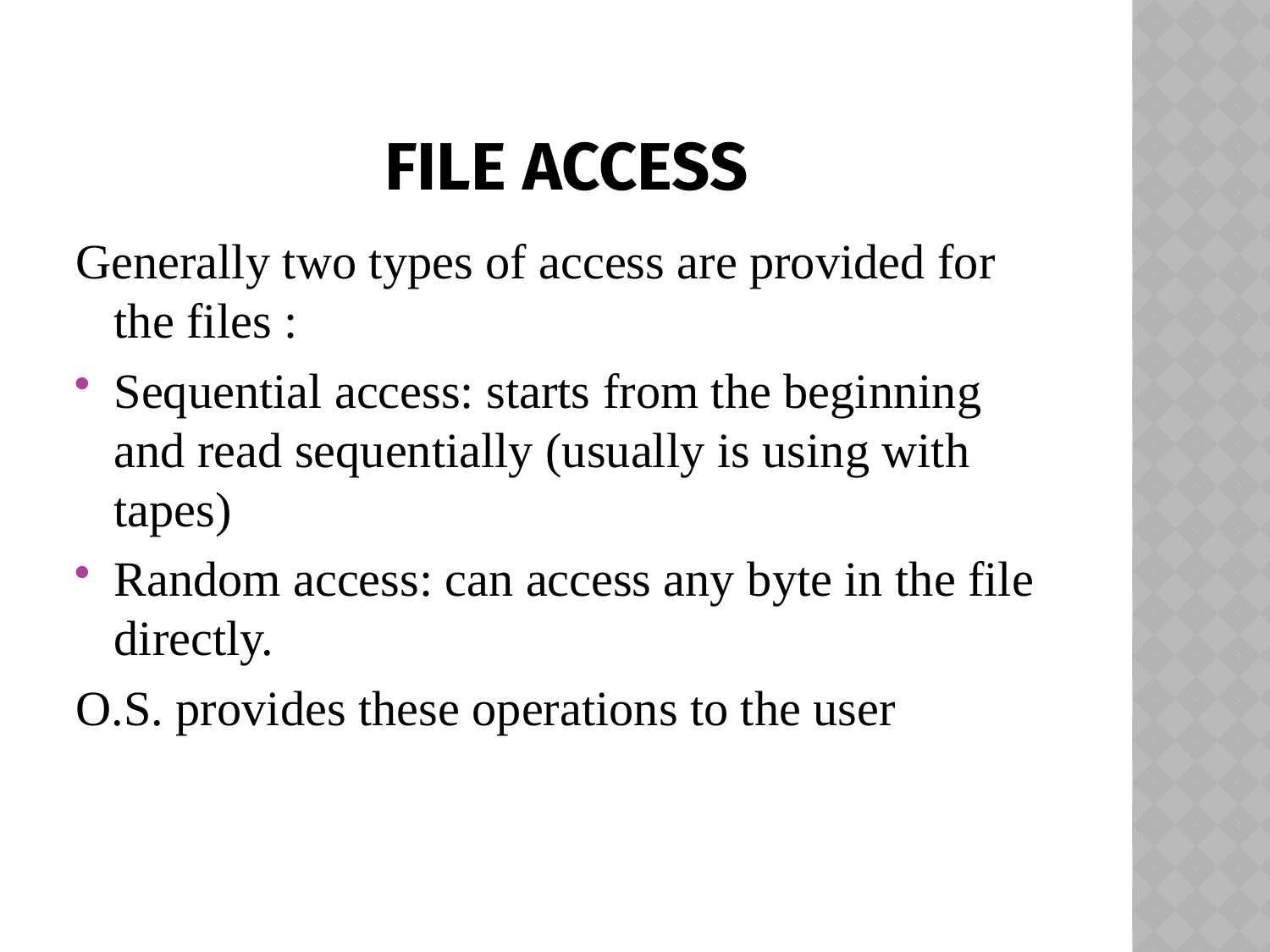

# File Access
Generally two types of access are provided for the files :
Sequential access: starts from the beginning and read sequentially (usually is using with tapes)
Random access: can access any byte in the file directly.
O.S. provides these operations to the user